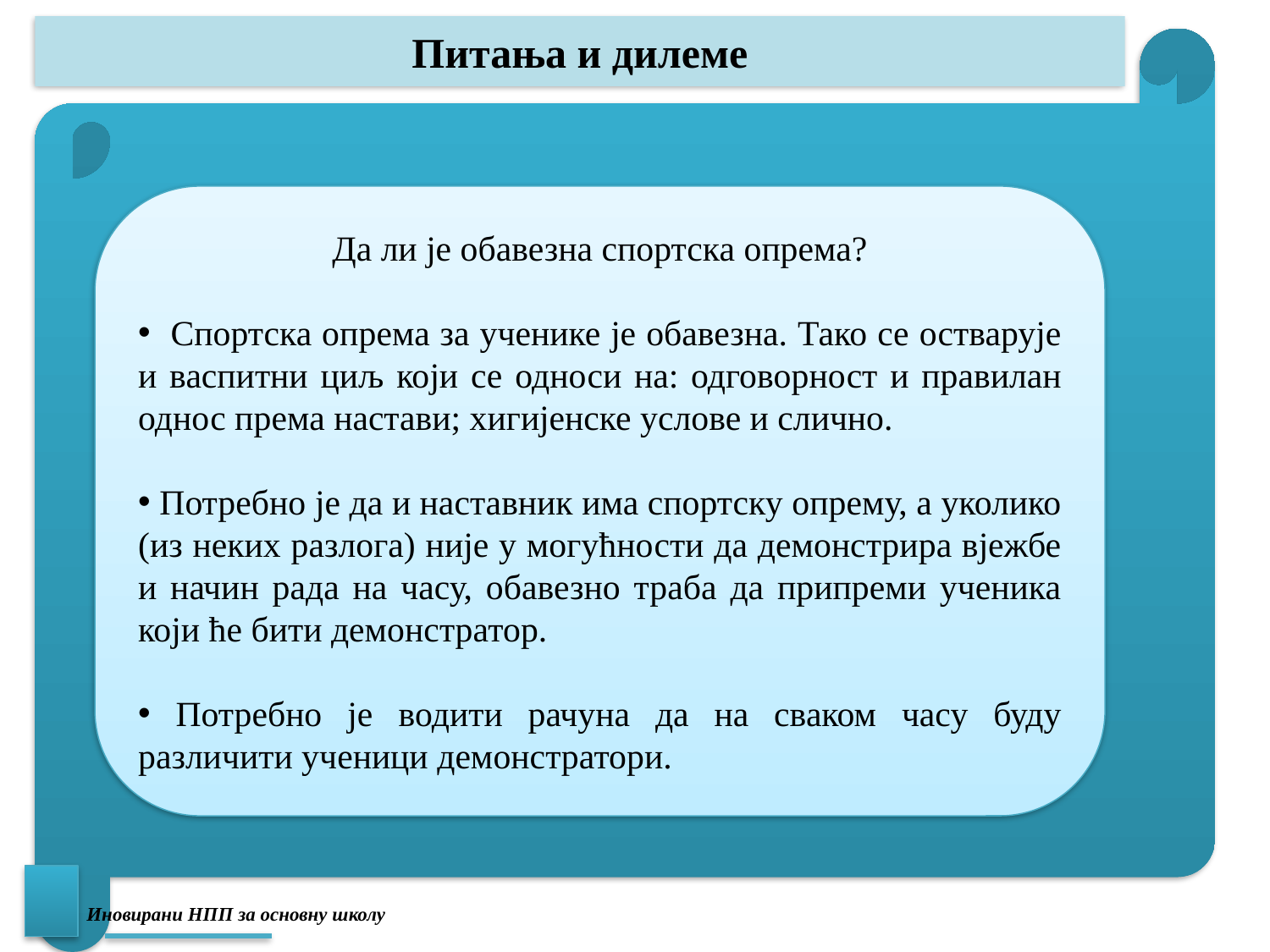

# Питања и дилеме

Да ли је обавезна спортска опрема?

  Спортска опрема за ученике је обавезна. Тако се остварује и васпитни циљ који се односи на: одговорност и правилан однос према настави; хигијенске услове и слично.

 Потребно је да и наставник има спортску опрему, а уколико (из неких разлога) није у могућности да демонстрира вјежбе и начин рада на часу, обавезно траба да припреми ученика који ће бити демонстратор.

 Потребно је водити рачуна да на сваком часу буду различити ученици демонстратори.

Иновирани НПП за основну школу